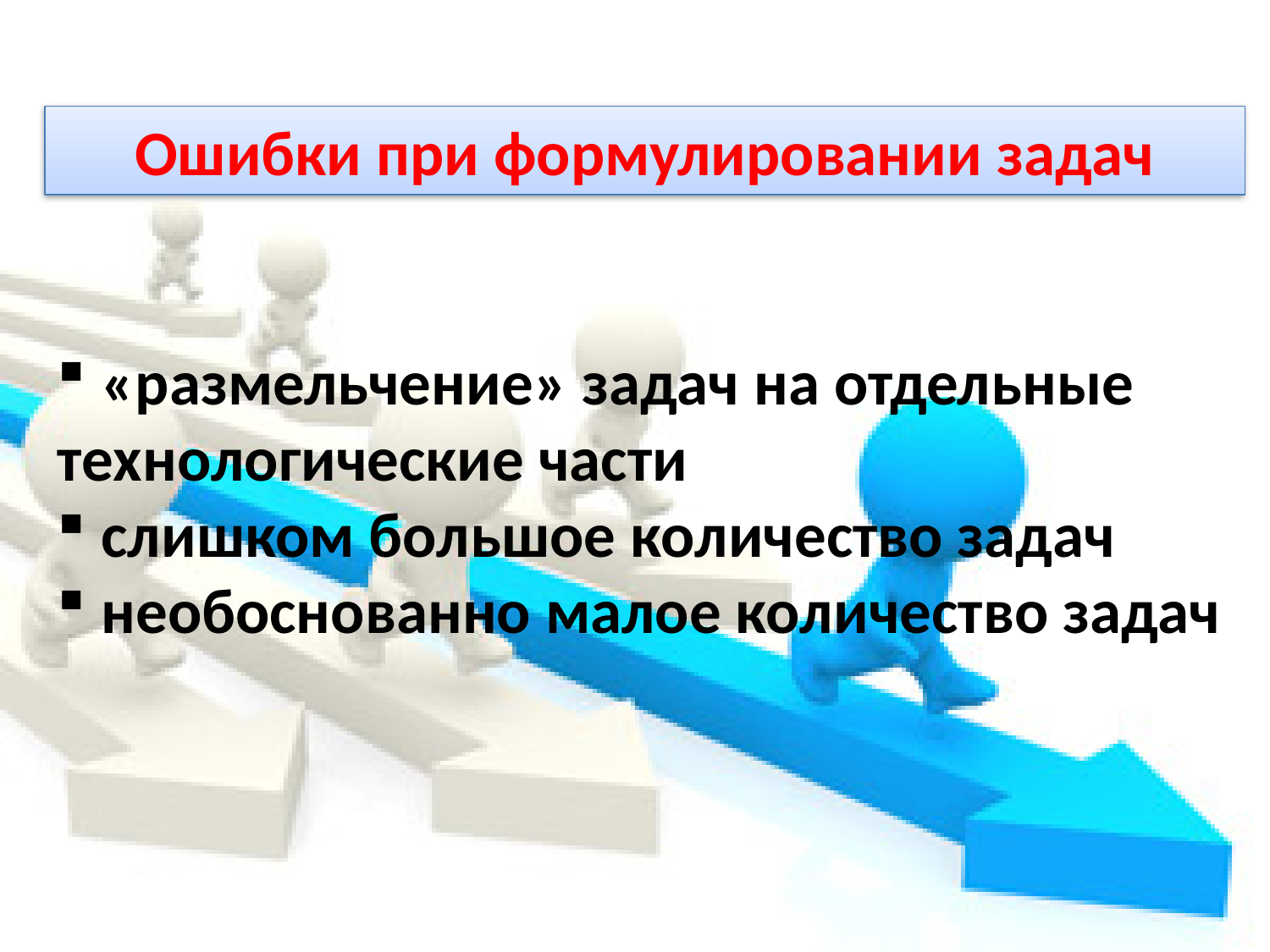

Ошибки при формулировании задач
 «размельчение» задач на отдельные технологические части
 слишком большое количество задач
 необоснованно малое количество задач